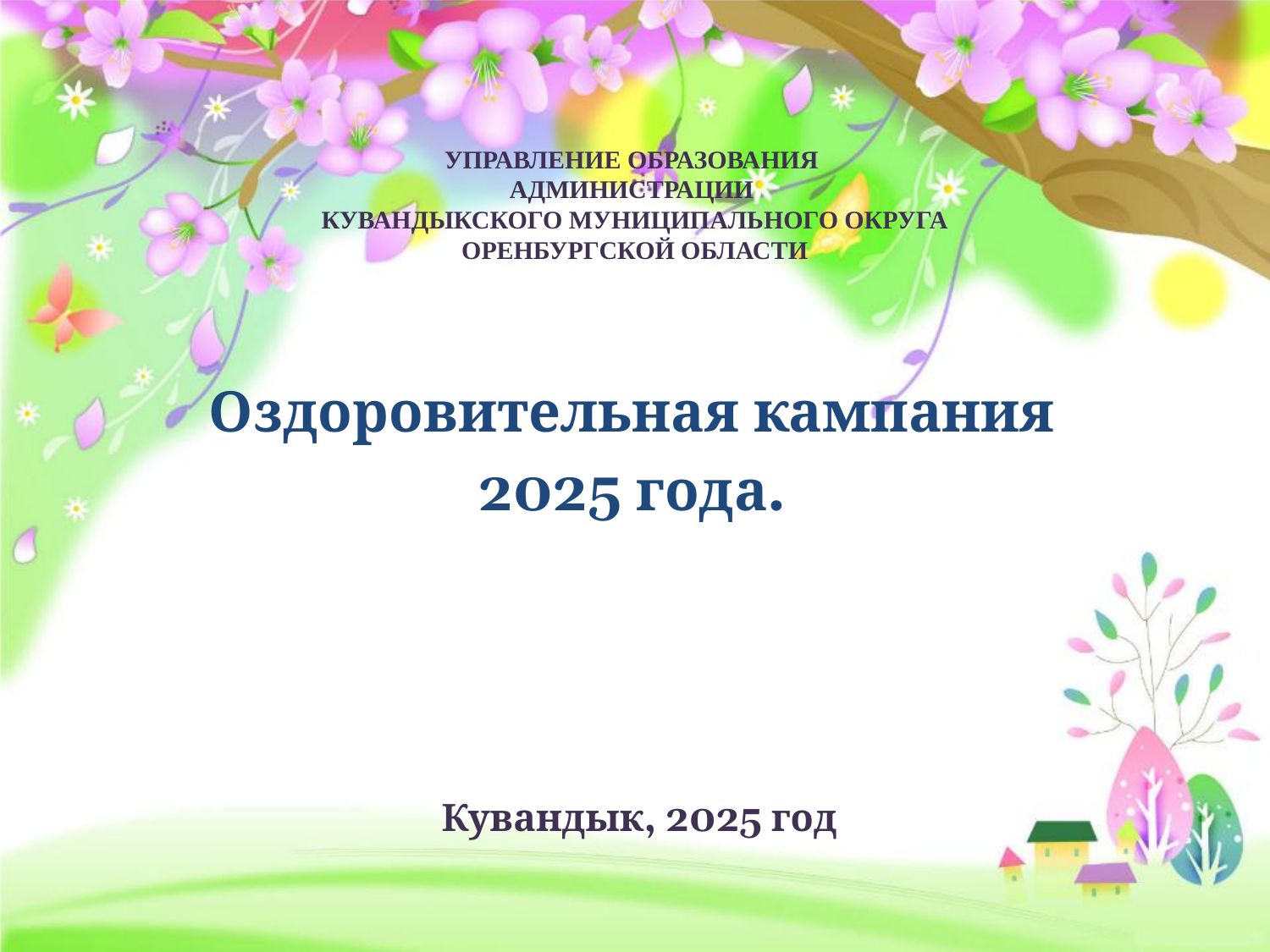

# УПРАВЛЕНИЕ ОБРАЗОВАНИЯ АДМИНИСТРАЦИИ КУВАНДЫКСКОГО МУНИЦИПАЛЬНОГО ОКРУГА ОРЕНБУРГСКОЙ ОБЛАСТИ

Оздоровительная кампания
2025 года.

Кувандык, 2025 год